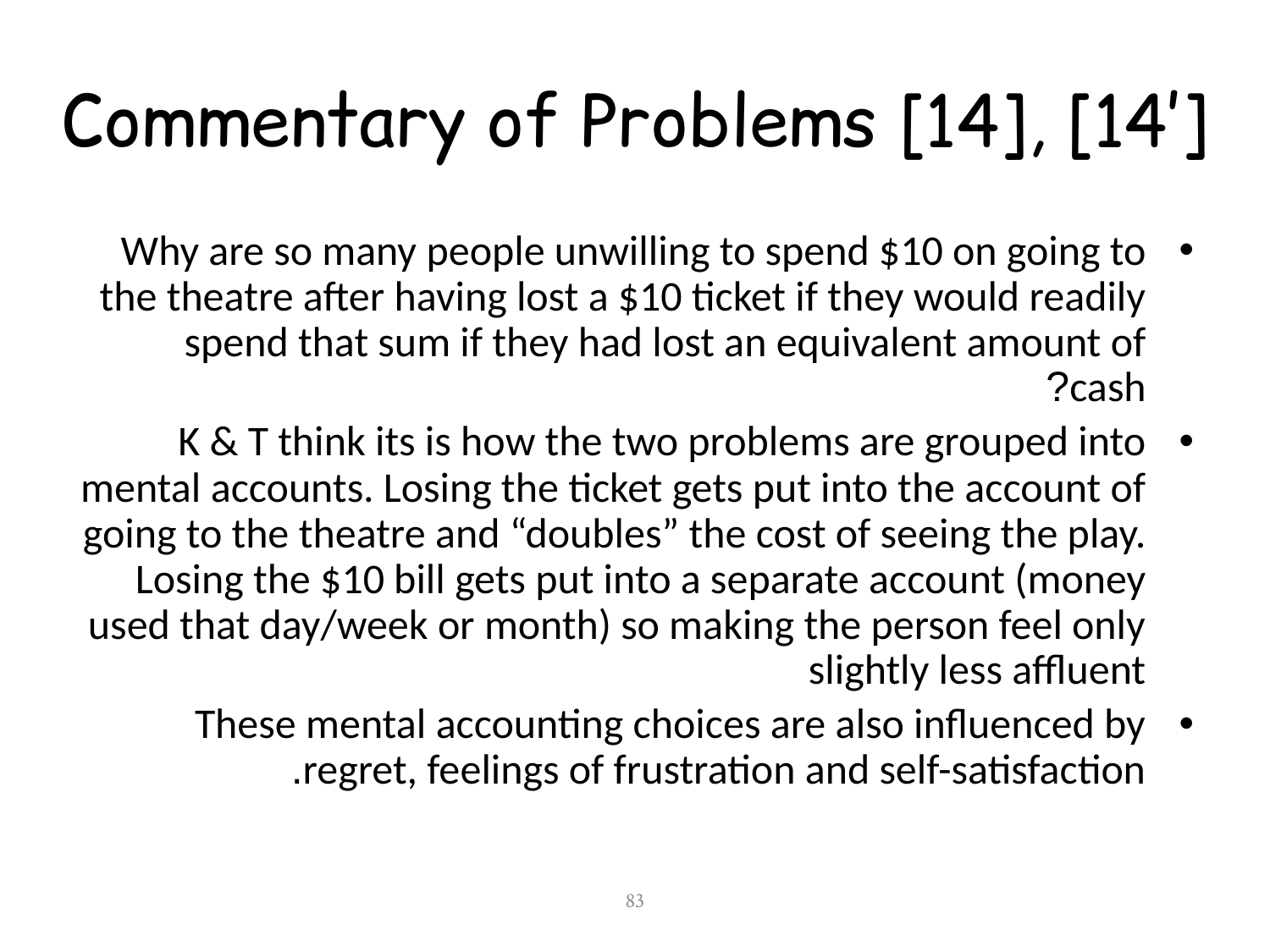

# Commentary of Problems [14], [14’]
Why are so many people unwilling to spend $10 on going to the theatre after having lost a $10 ticket if they would readily spend that sum if they had lost an equivalent amount of cash?
K & T think its is how the two problems are grouped into mental accounts. Losing the ticket gets put into the account of going to the theatre and “doubles” the cost of seeing the play. Losing the $10 bill gets put into a separate account (money used that day/week or month) so making the person feel only slightly less affluent
These mental accounting choices are also influenced by regret, feelings of frustration and self-satisfaction.
83